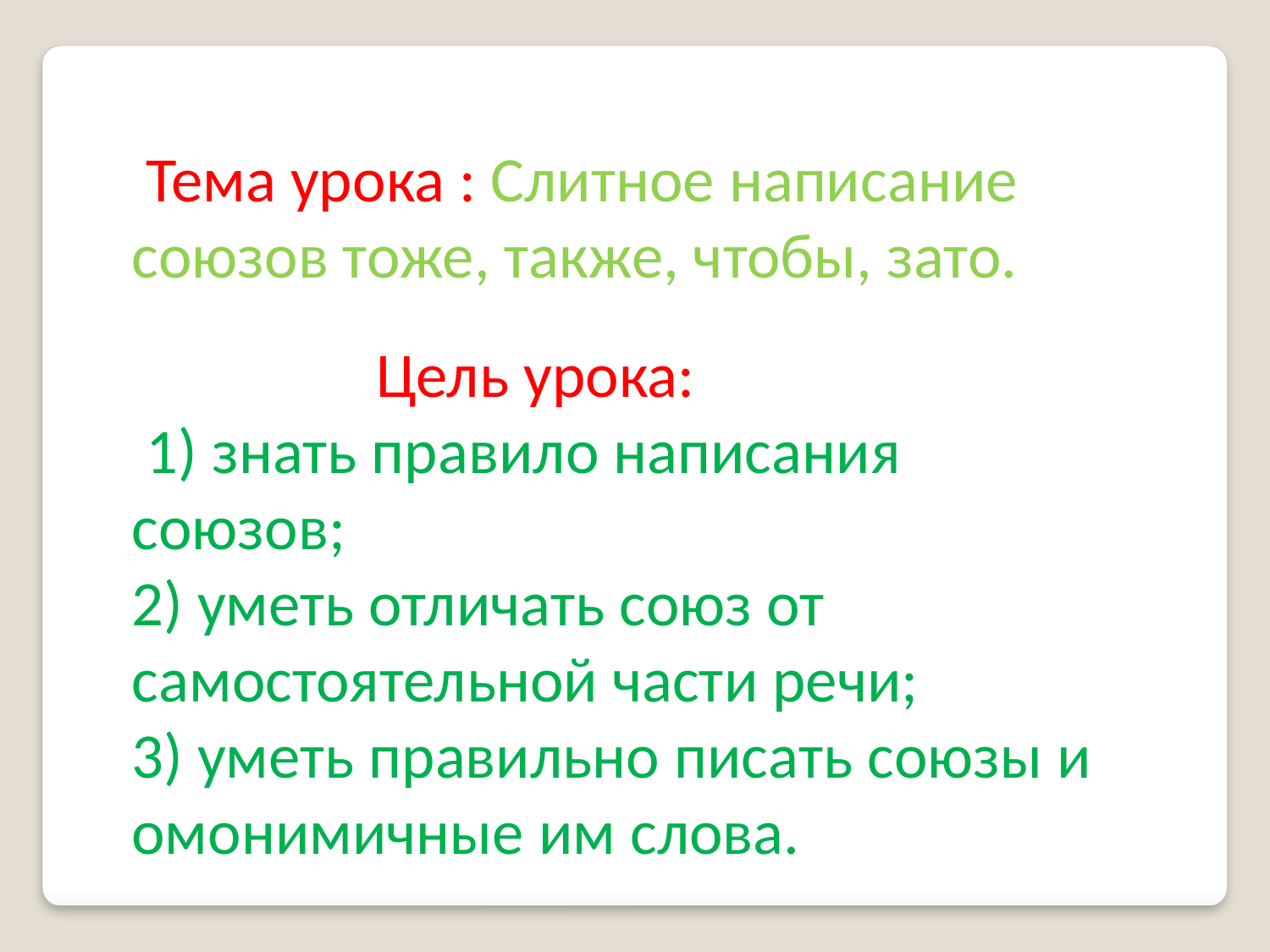

Тема урока : Слитное написание союзов тоже, также, чтобы, зато.

                 Цель урока:
 1) знать правило написания союзов;
2) уметь отличать союз от самостоятельной части речи;
3) уметь правильно писать союзы и омонимичные им слова.